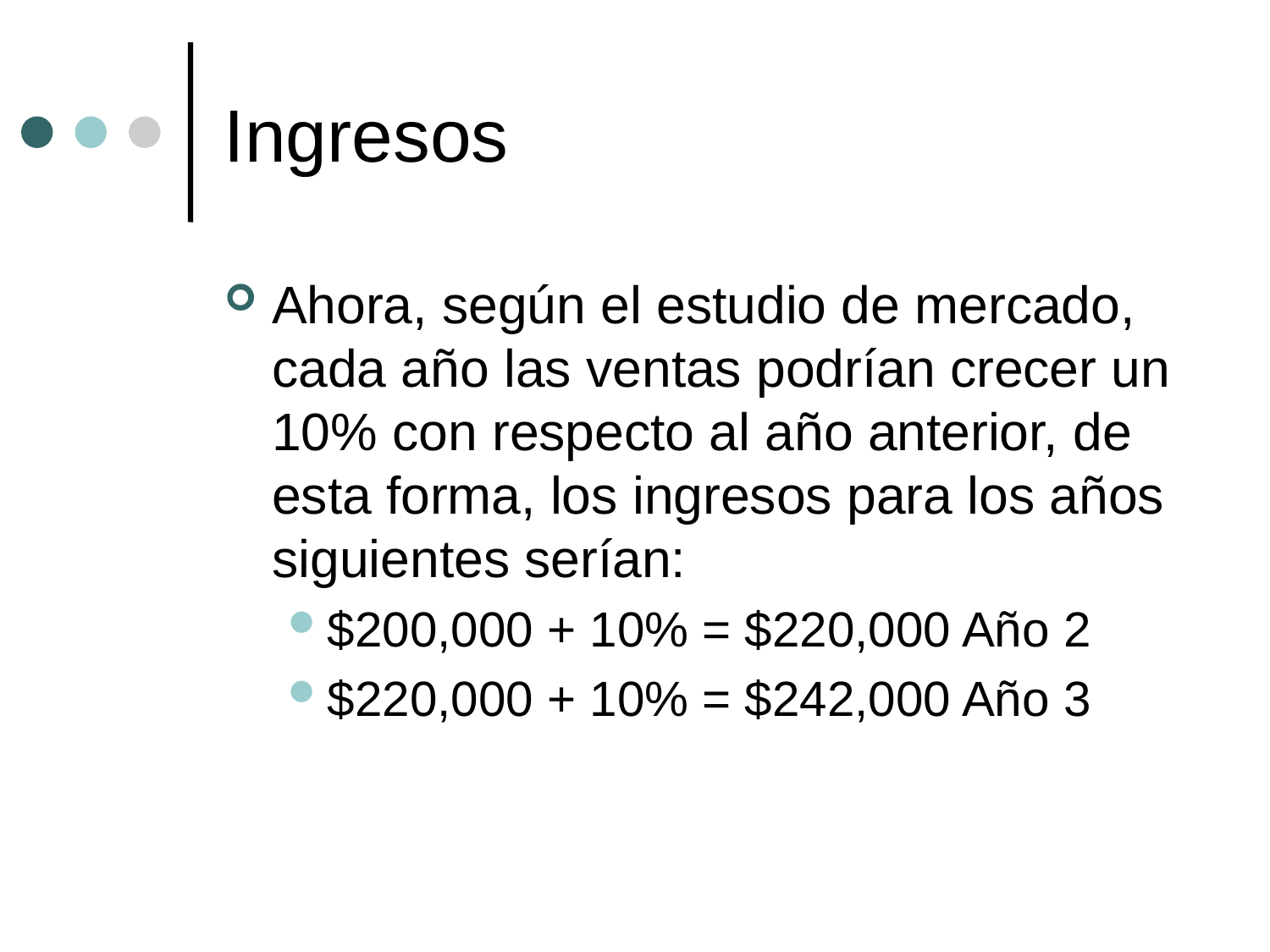

# Ingresos
Ahora, según el estudio de mercado, cada año las ventas podrían crecer un 10% con respecto al año anterior, de esta forma, los ingresos para los años siguientes serían:
$200,000 + 10% = $220,000 Año 2
$220,000 + 10% = $242,000 Año 3